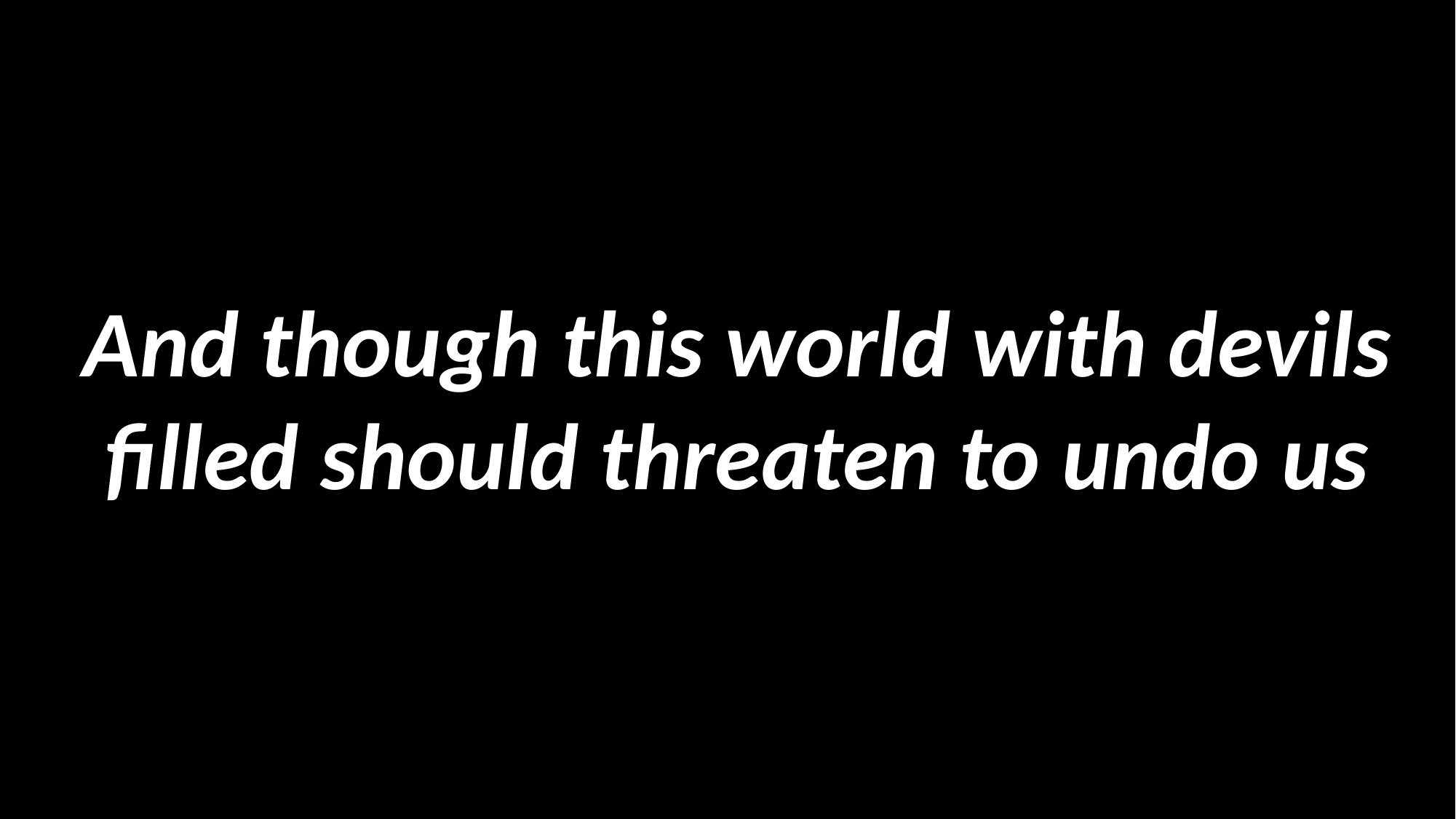

And though this world with devils filled should threaten to undo us